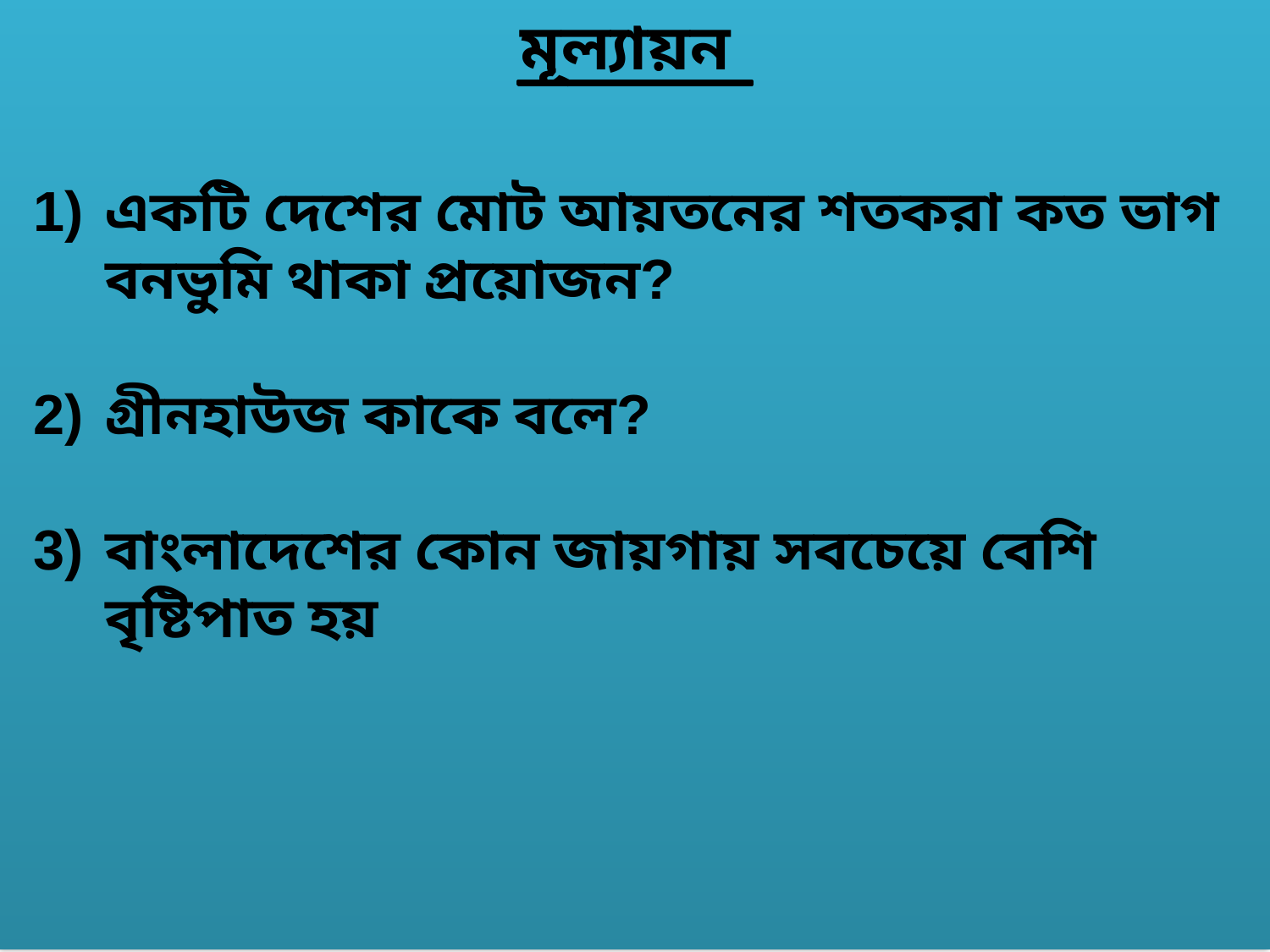

মূল্যায়ন

একটি দেশের মোট আয়তনের শতকরা কত ভাগ বনভুমি থাকা প্রয়োজন?

গ্রীনহাউজ কাকে বলে?

বাংলাদেশের কোন জায়গায় সবচেয়ে বেশি বৃষ্টিপাত হয়